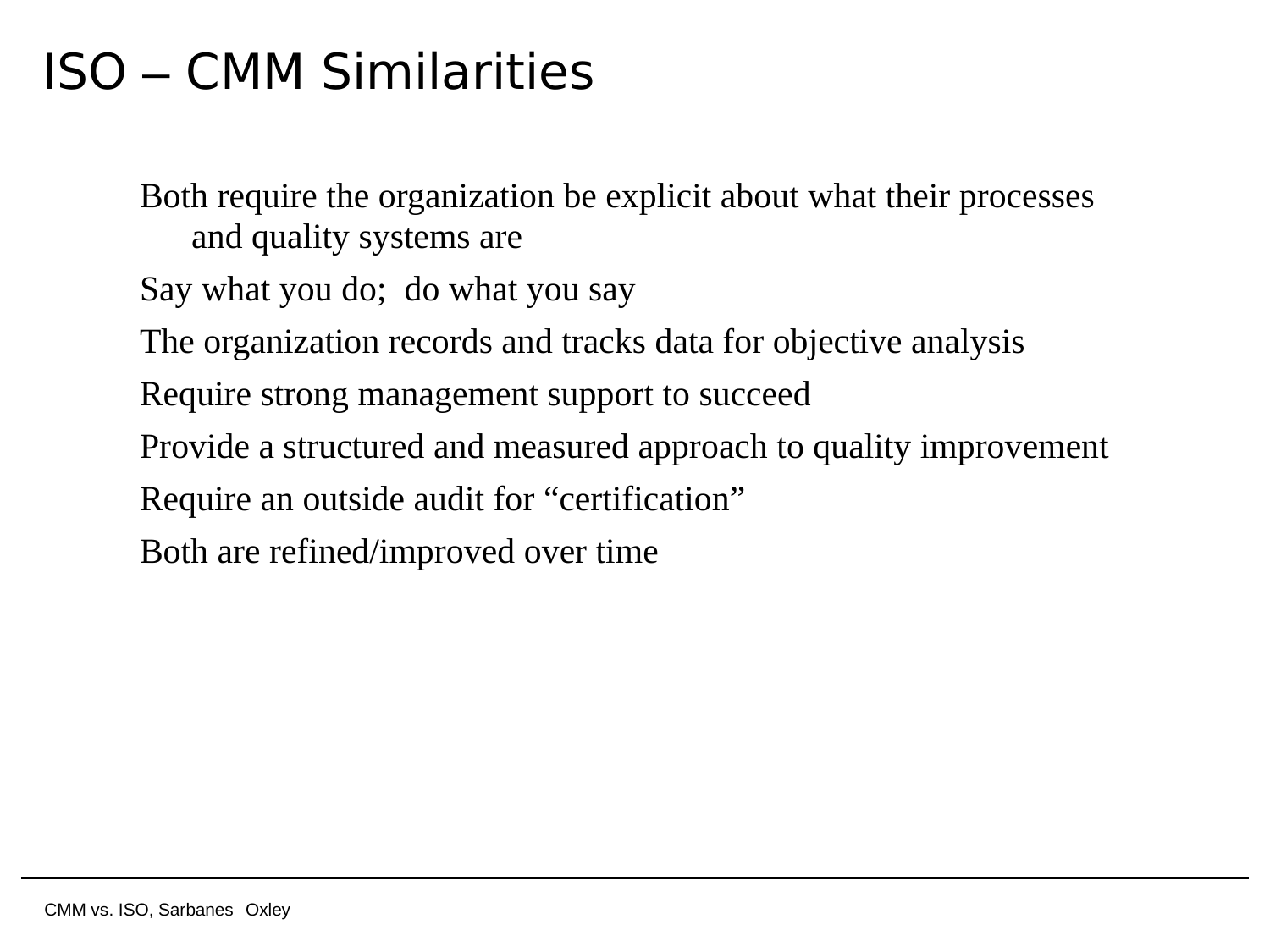

# ISO – CMM Similarities
Both require the organization be explicit about what their processes and quality systems are
Say what you do;  do what you say
The organization records and tracks data for objective analysis
Require strong management support to succeed
Provide a structured and measured approach to quality improvement
Require an outside audit for “certification”
Both are refined/improved over time